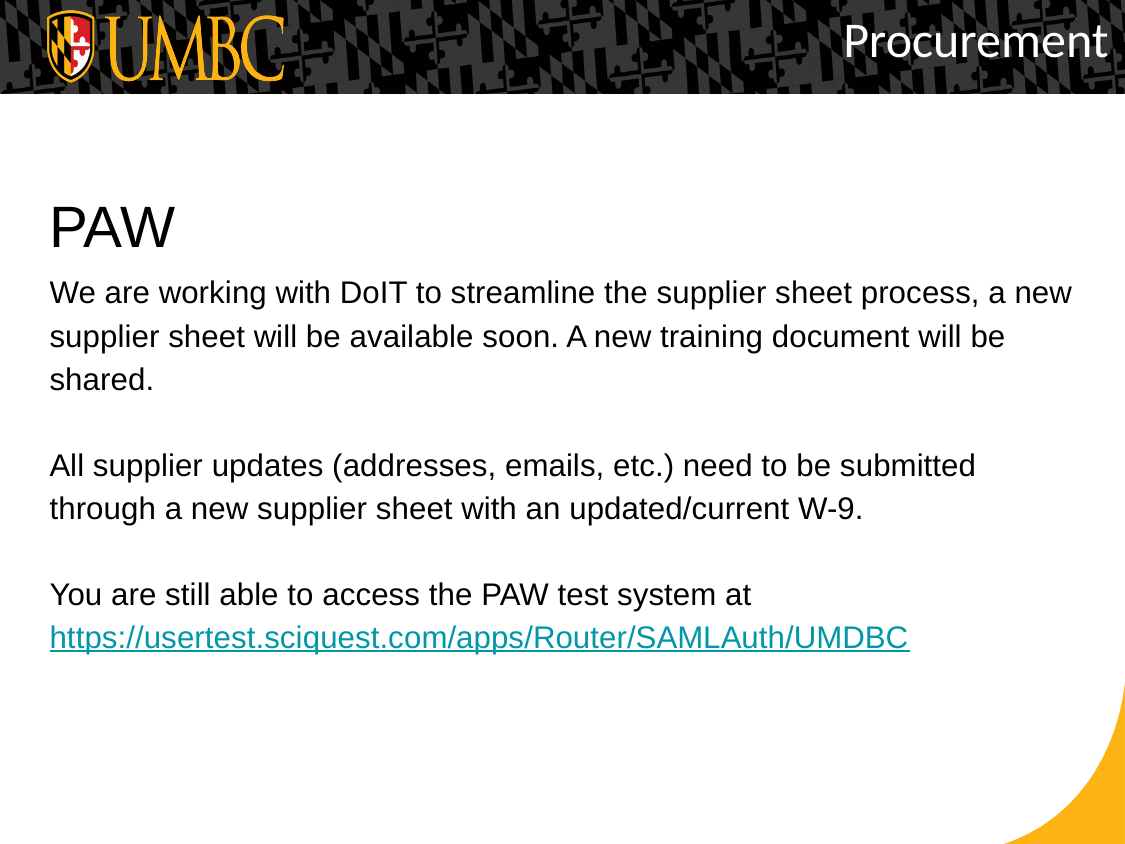

Procurement
# PAW
We are working with DoIT to streamline the supplier sheet process, a new supplier sheet will be available soon. A new training document will be shared.

All supplier updates (addresses, emails, etc.) need to be submitted through a new supplier sheet with an updated/current W-9.

You are still able to access the PAW test system at https://usertest.sciquest.com/apps/Router/SAMLAuth/UMDBC